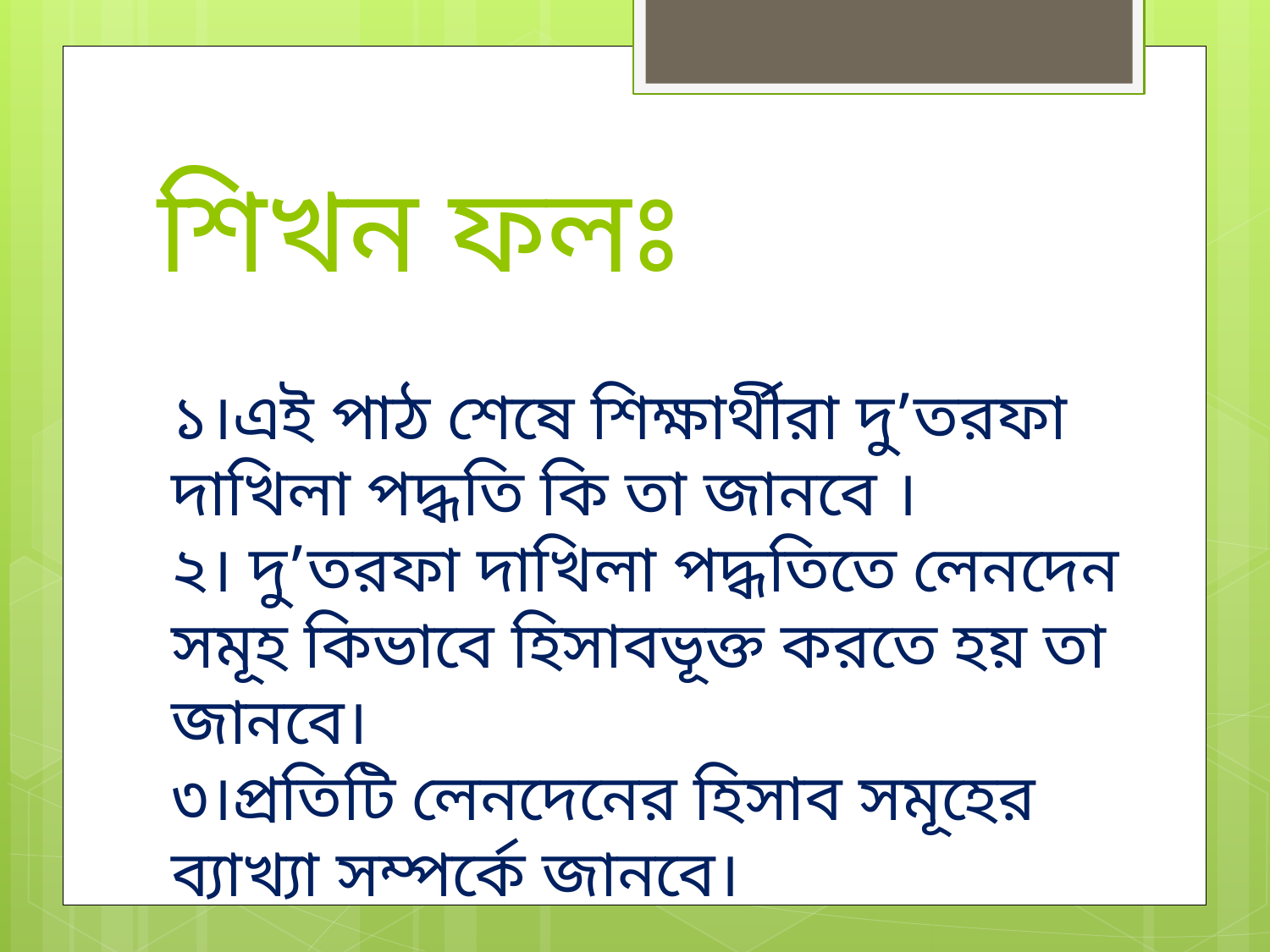

# শিখন ফলঃ
১।এই পাঠ শেষে শিক্ষার্থীরা দু’তরফা দাখিলা পদ্ধতি কি তা জানবে ।
২। দু’তরফা দাখিলা পদ্ধতিতে লেনদেন সমূহ কিভাবে হিসাবভূক্ত করতে হয় তা জানবে।
৩।প্রতিটি লেনদেনের হিসাব সমূহের ব্যাখ্যা সম্পর্কে জানবে।